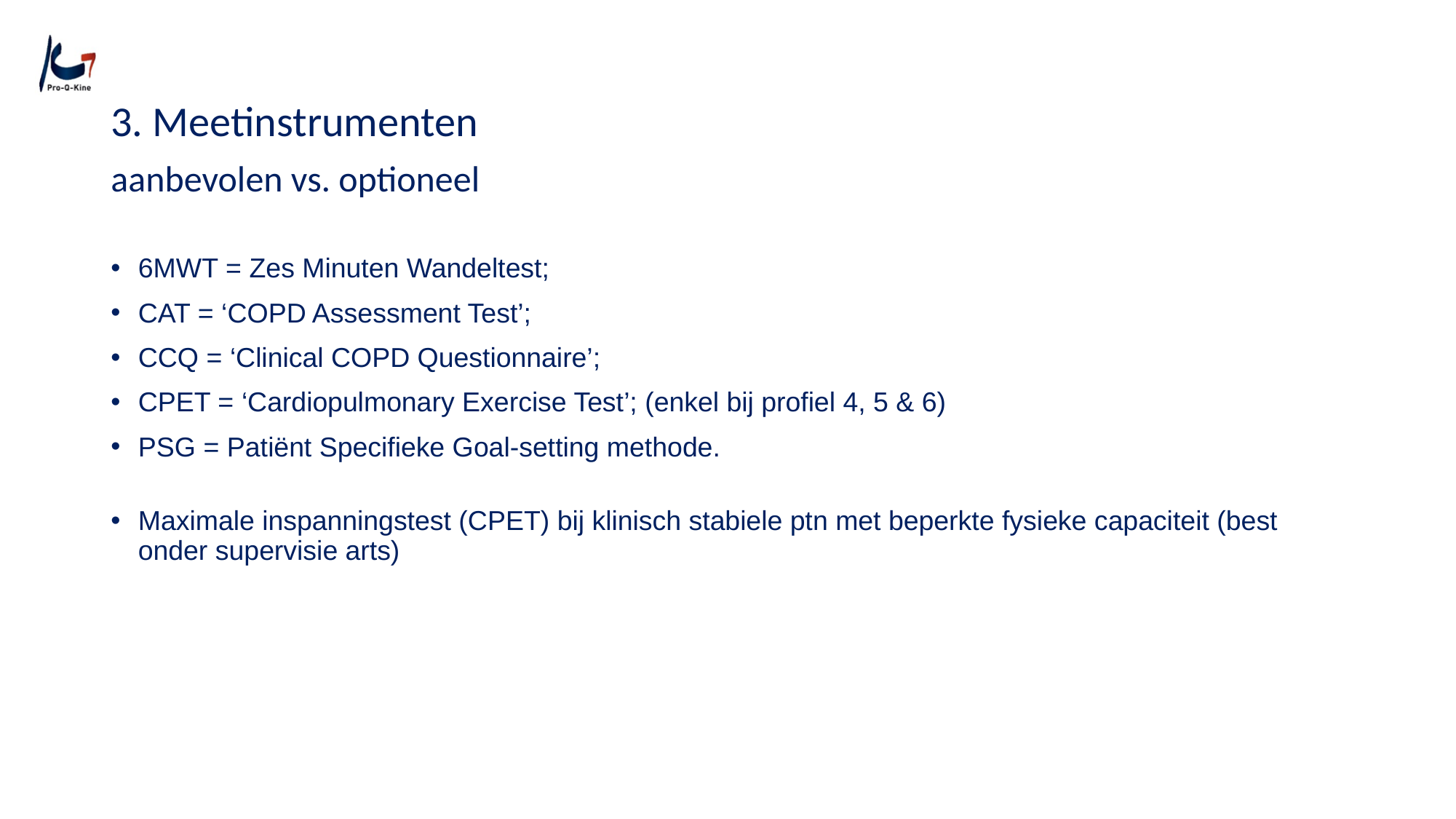

3. Meetinstrumenten
aanbevolen vs. optioneel
6MWT = Zes Minuten Wandeltest;
CAT = ‘COPD Assessment Test’;
CCQ = ‘Clinical COPD Questionnaire’;
CPET = ‘Cardiopulmonary Exercise Test’; (enkel bij profiel 4, 5 & 6)
PSG = Patiënt Specifieke Goal-setting methode.
Maximale inspanningstest (CPET) bij klinisch stabiele ptn met beperkte fysieke capaciteit (best onder supervisie arts)